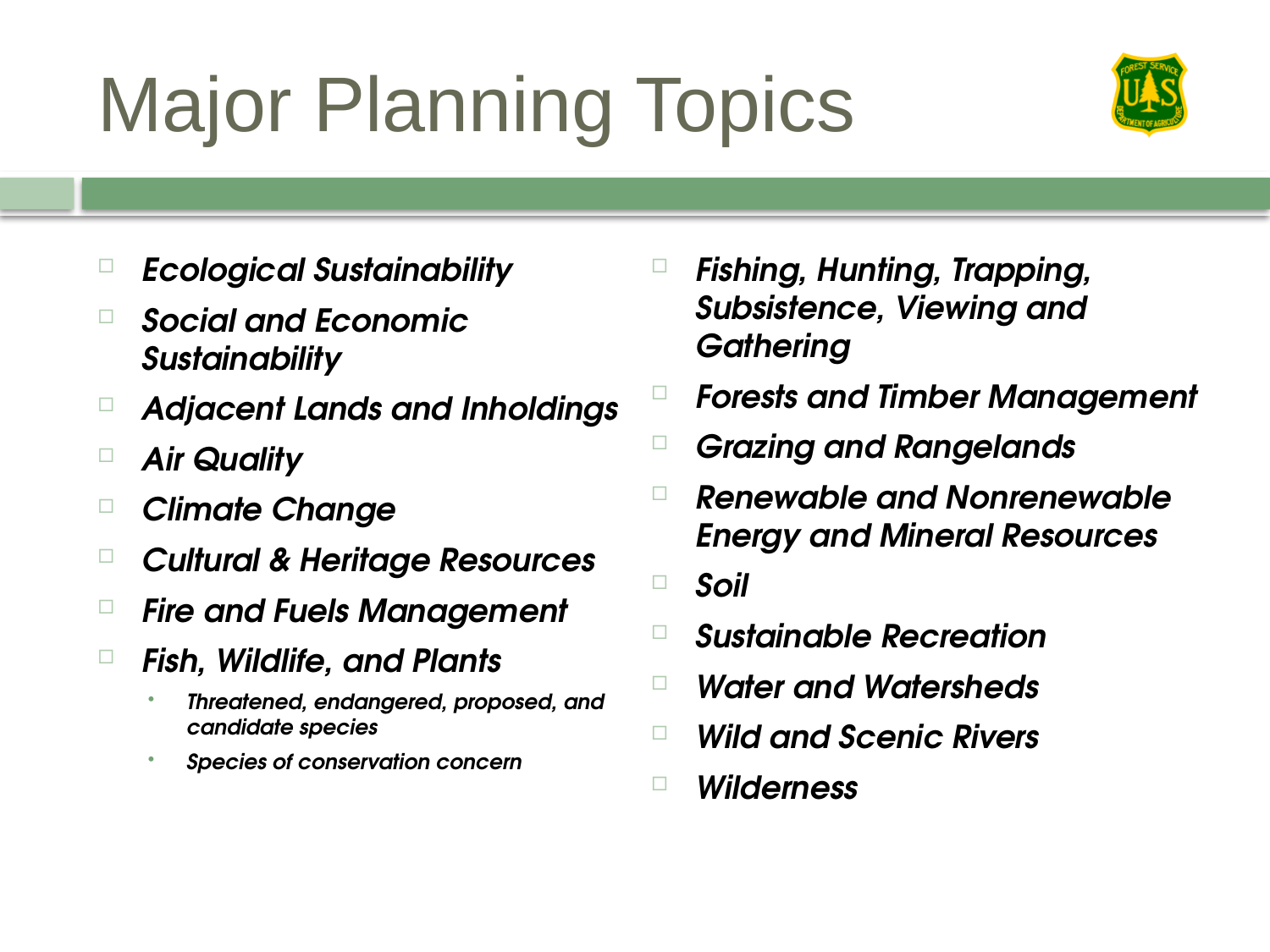

# Major Planning Topics
Ecological Sustainability
Social and Economic Sustainability
Adjacent Lands and Inholdings
Air Quality
Climate Change
Cultural & Heritage Resources
Fire and Fuels Management
Fish, Wildlife, and Plants
Threatened, endangered, proposed, and candidate species
Species of conservation concern

Fishing, Hunting, Trapping, Subsistence, Viewing and Gathering
Forests and Timber Management
Grazing and Rangelands
Renewable and Nonrenewable Energy and Mineral Resources
Soil
Sustainable Recreation
Water and Watersheds
Wild and Scenic Rivers
Wilderness